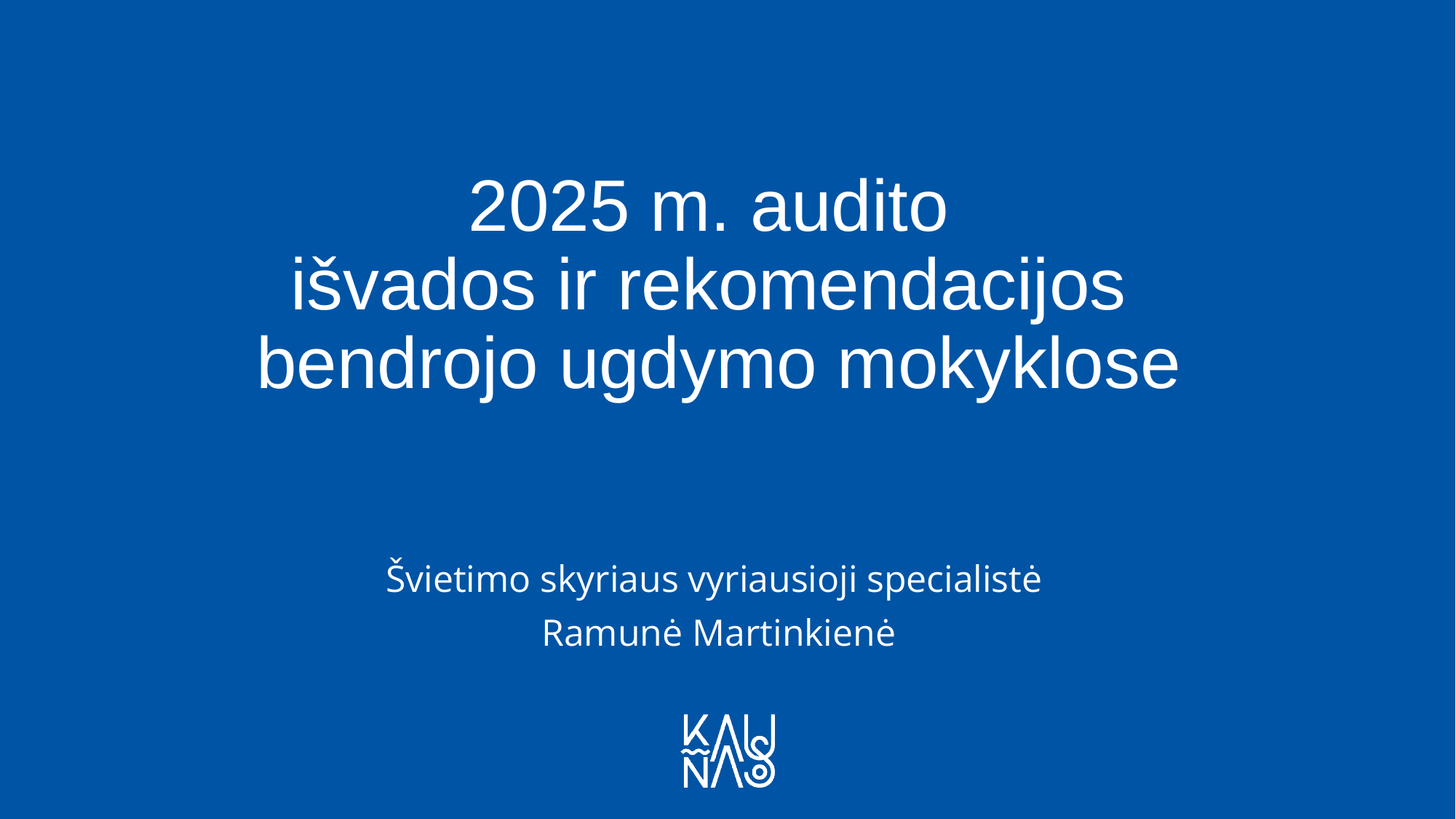

# 2025 m. audito išvados ir rekomendacijos bendrojo ugdymo mokyklose
Švietimo skyriaus vyriausioji specialistė
Ramunė Martinkienė